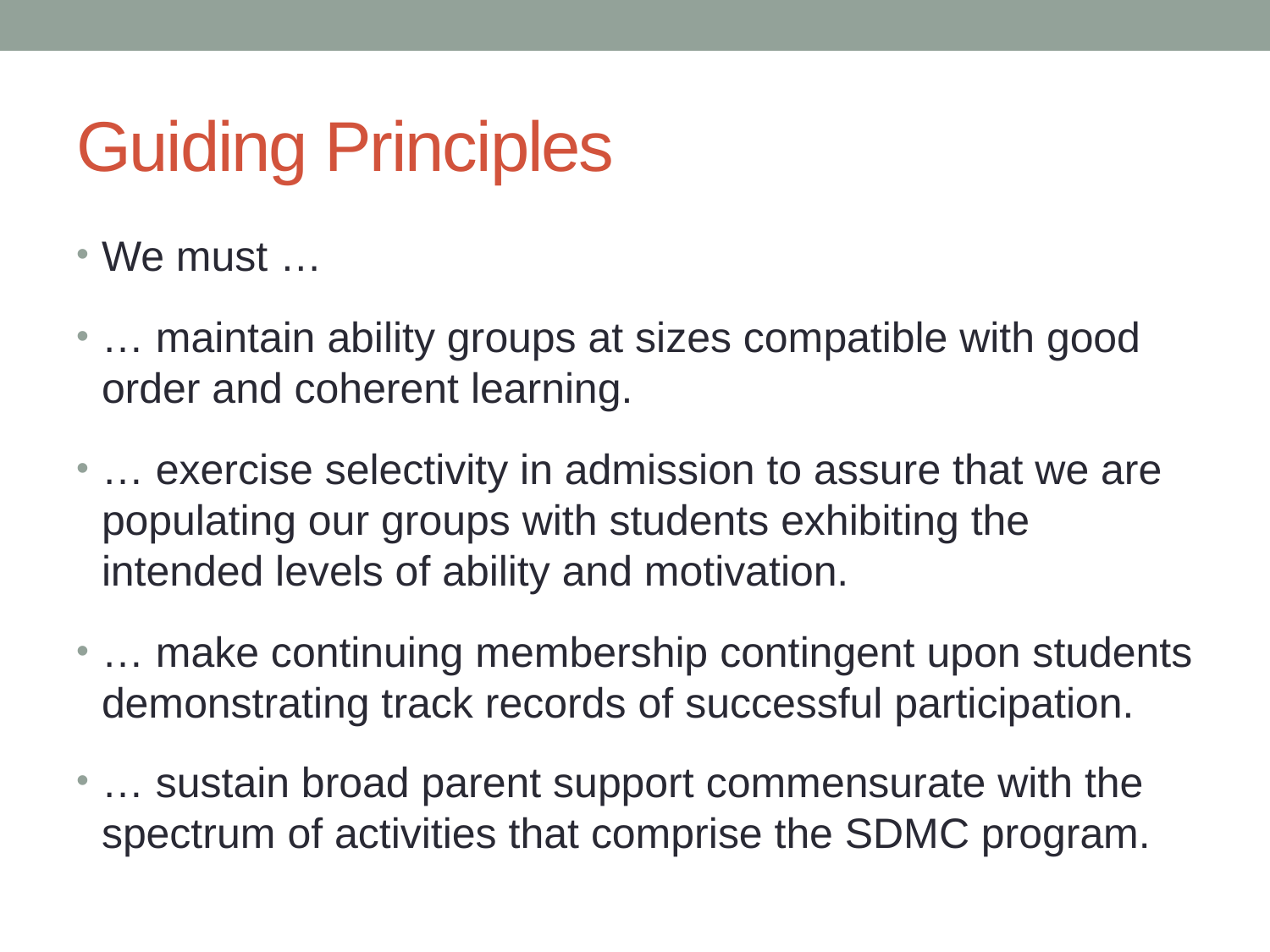

# Guiding Principles
We must …

… maintain ability groups at sizes compatible with good order and coherent learning.

… exercise selectivity in admission to assure that we are populating our groups with students exhibiting the intended levels of ability and motivation.

… make continuing membership contingent upon students demonstrating track records of successful participation.

… sustain broad parent support commensurate with the spectrum of activities that comprise the SDMC program.